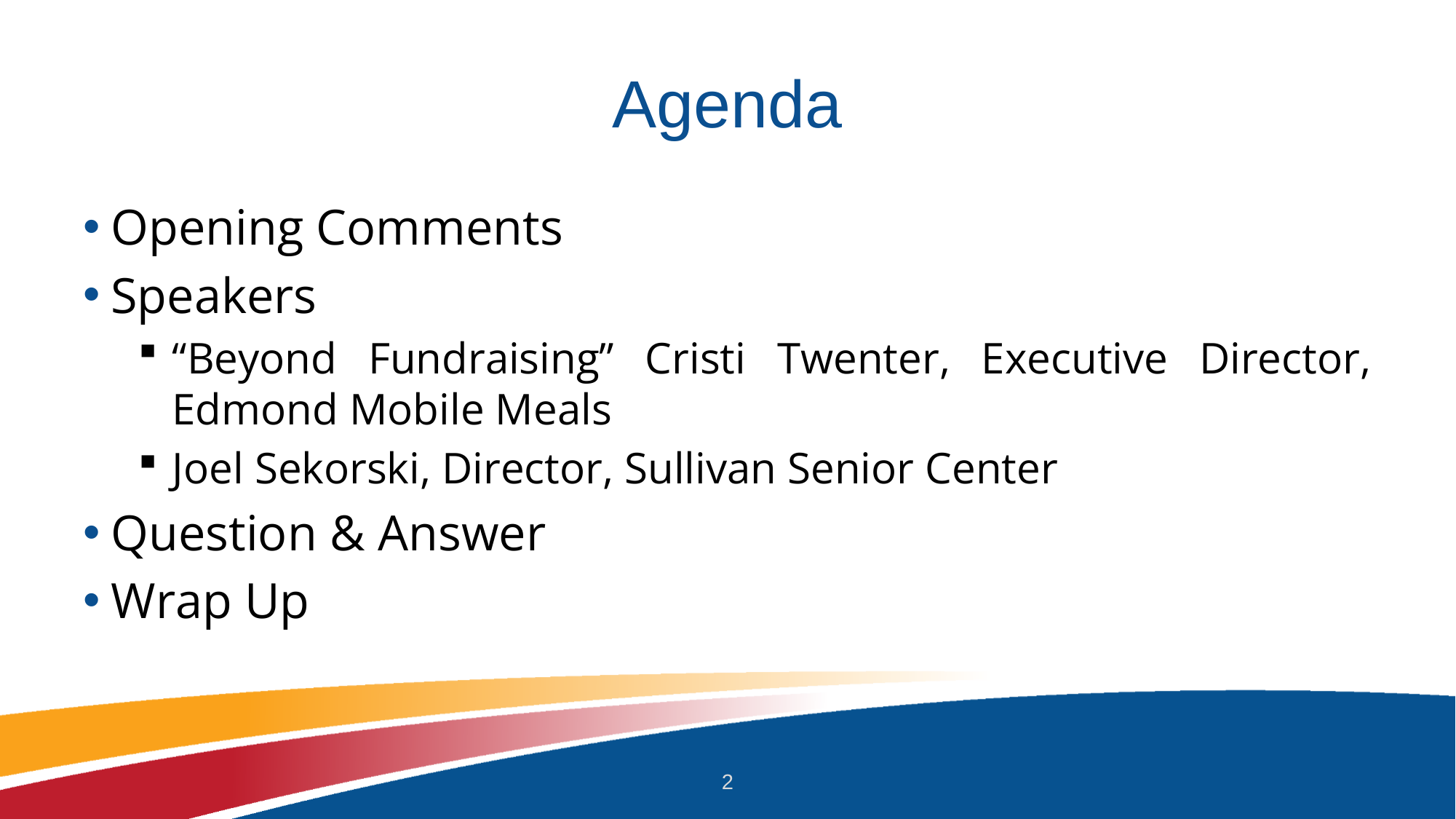

# Agenda
Opening Comments
Speakers
“Beyond Fundraising” Cristi Twenter, Executive Director, Edmond Mobile Meals
Joel Sekorski, Director, Sullivan Senior Center
Question & Answer
Wrap Up
2